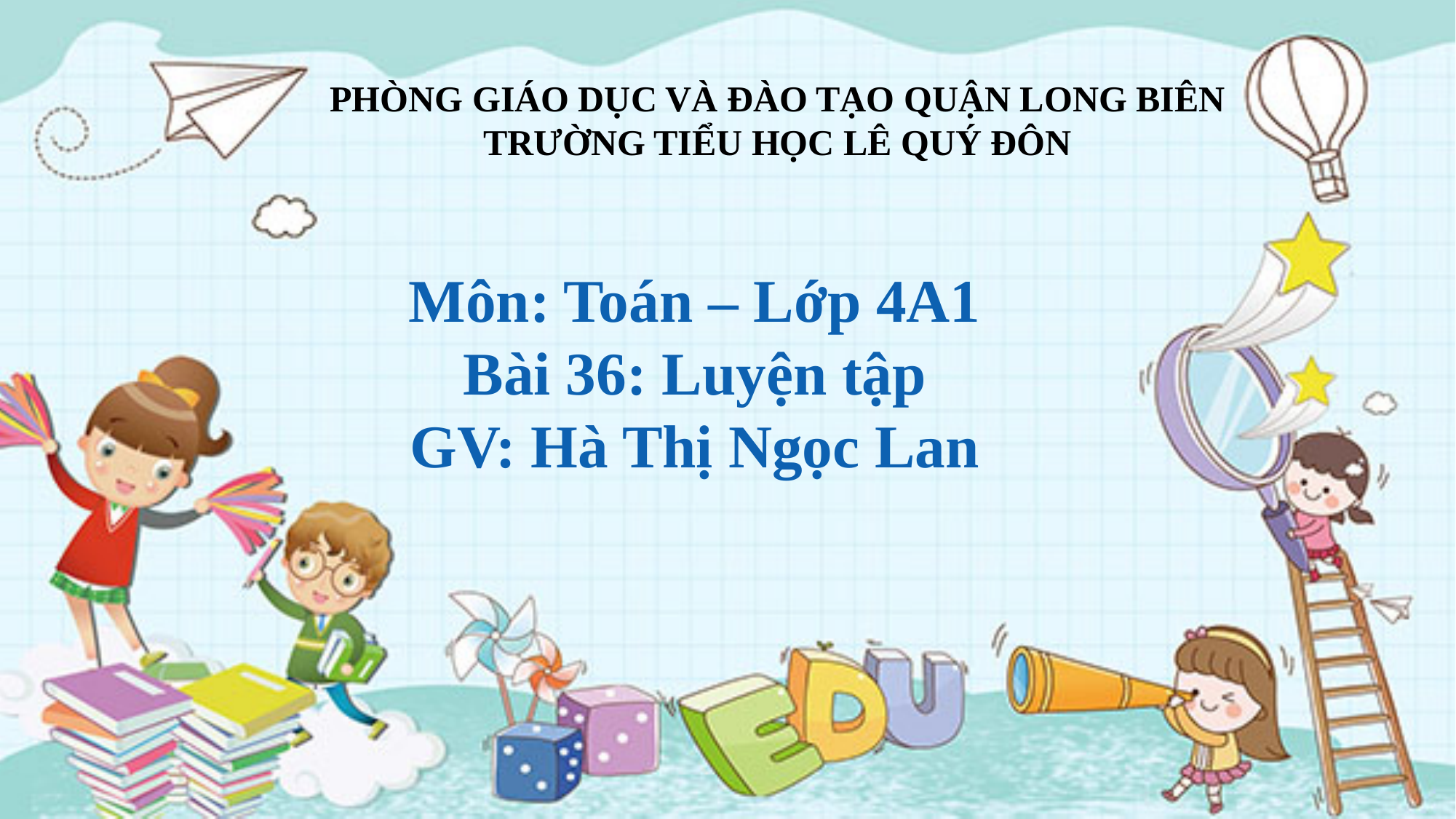

PHÒNG GIÁO DỤC VÀ ĐÀO TẠO QUẬN LONG BIÊN
TRƯỜNG TIỂU HỌC LÊ QUÝ ĐÔN
Môn: Toán – Lớp 4A1
Bài 36: Luyện tập
GV: Hà Thị Ngọc Lan